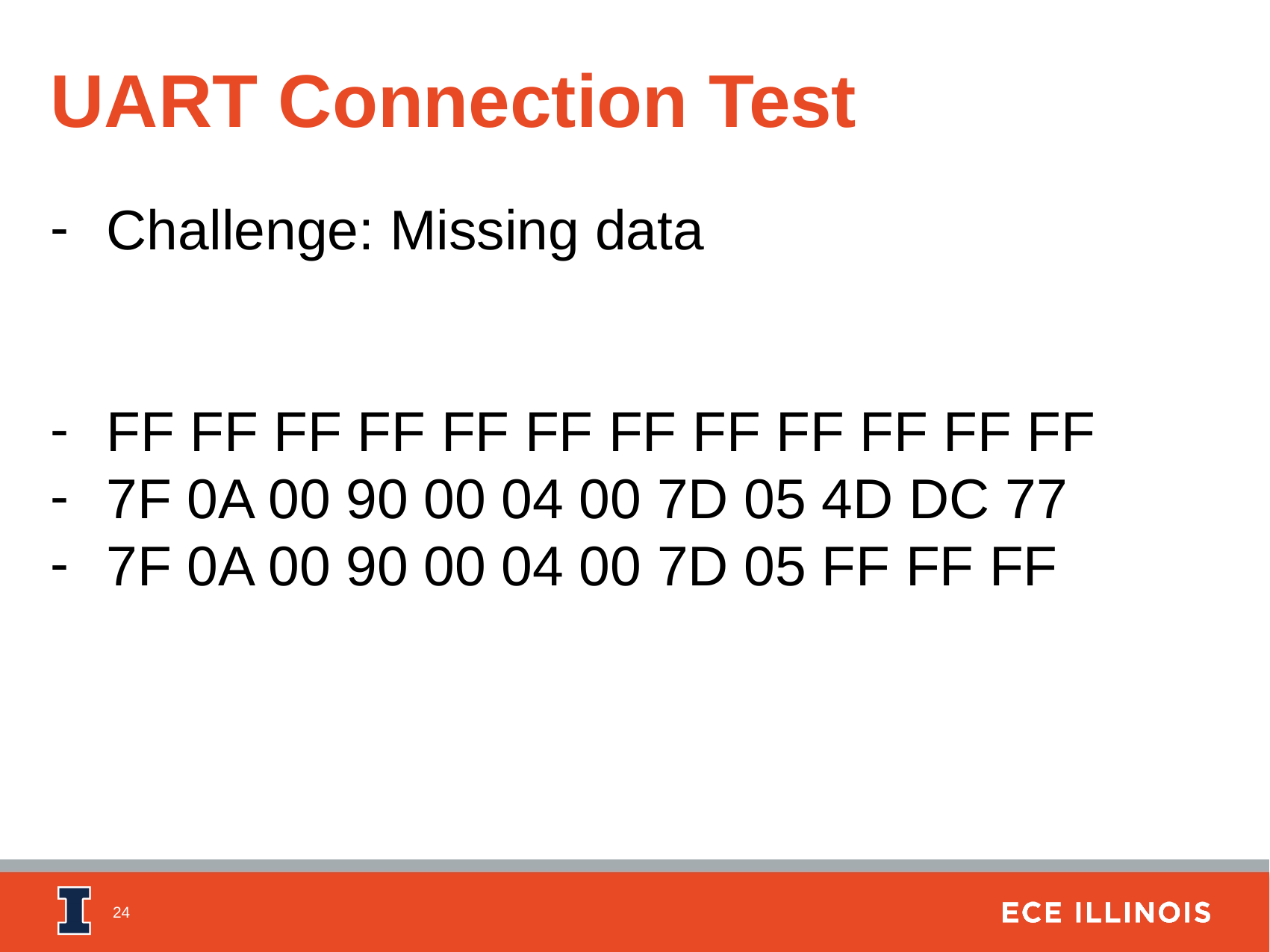

UART Connection Test
Challenge: Missing data

FF FF FF FF FF FF FF FF FF FF FF FF
7F 0A 00 90 00 04 00 7D 05 4D DC 77
7F 0A 00 90 00 04 00 7D 05 FF FF FF
24